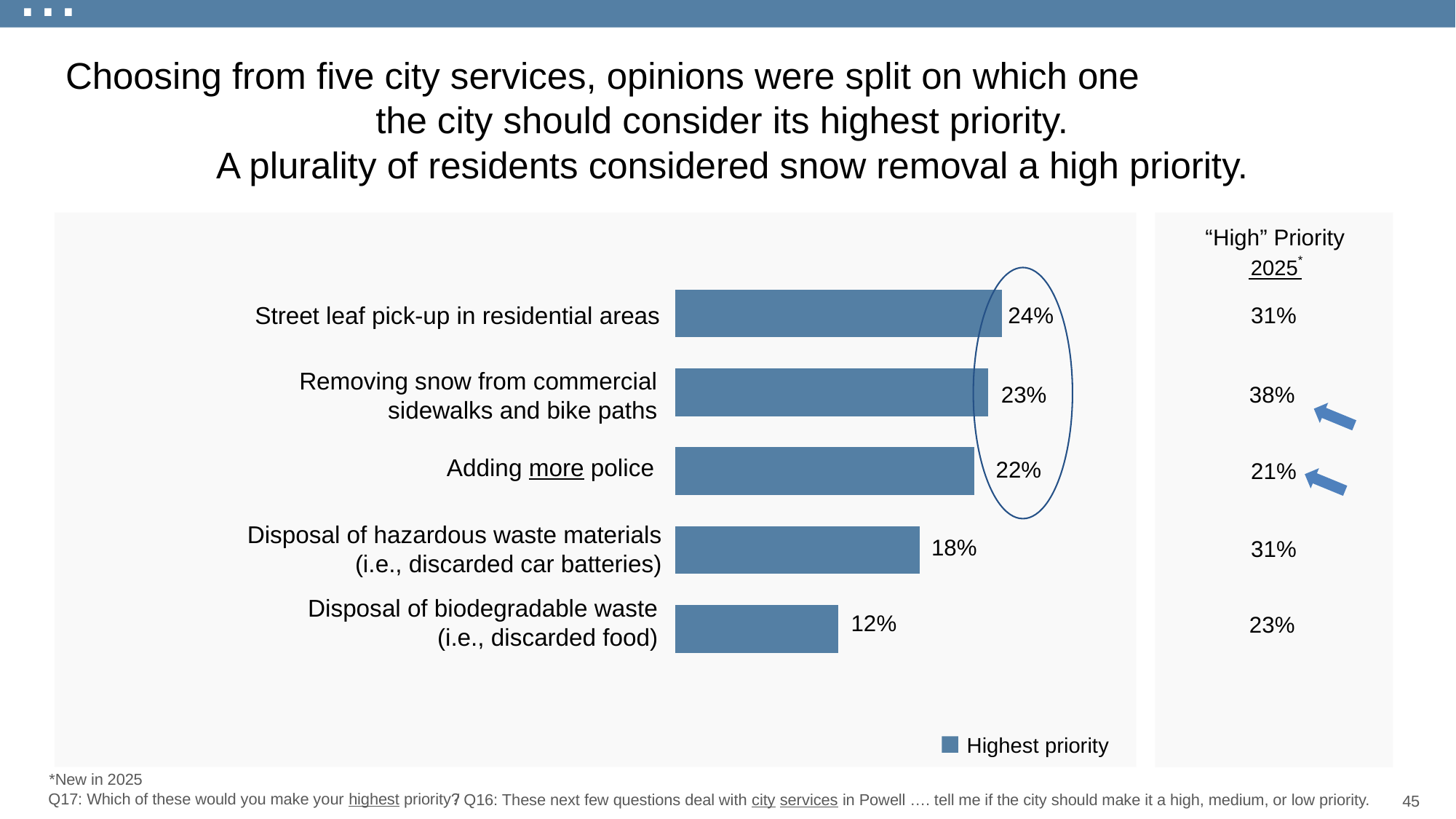

...
Choosing from five city services, opinions were split on which one                         the city should consider its highest priority.
 A plurality of residents considered snow removal a high priority.

“High” Priority
2025*

### Chart

| Category | Column1 |
|---|---|
|  | None |
|  | 0.12 |
|  | 0.18 |
|  | 0.22 |
|  | 0.23 |
|  | 0.24 |
Street leaf pick-up in residential areas
Removing snow from commercial
sidewalks and bike paths
Adding more police
Disposal of hazardous waste materials
(i.e., discarded car batteries)
Disposal of biodegradable waste
(i.e., discarded food)
24%
31%
38%
21%
31%
23%
23%

22%

18%
12%
Highest priority

*New in 2025
45
Q17: Which of these would you make your highest priority?
/ Q16: These next few questions deal with city services in Powell …. tell me if the city should make it a high, medium, or low priority.